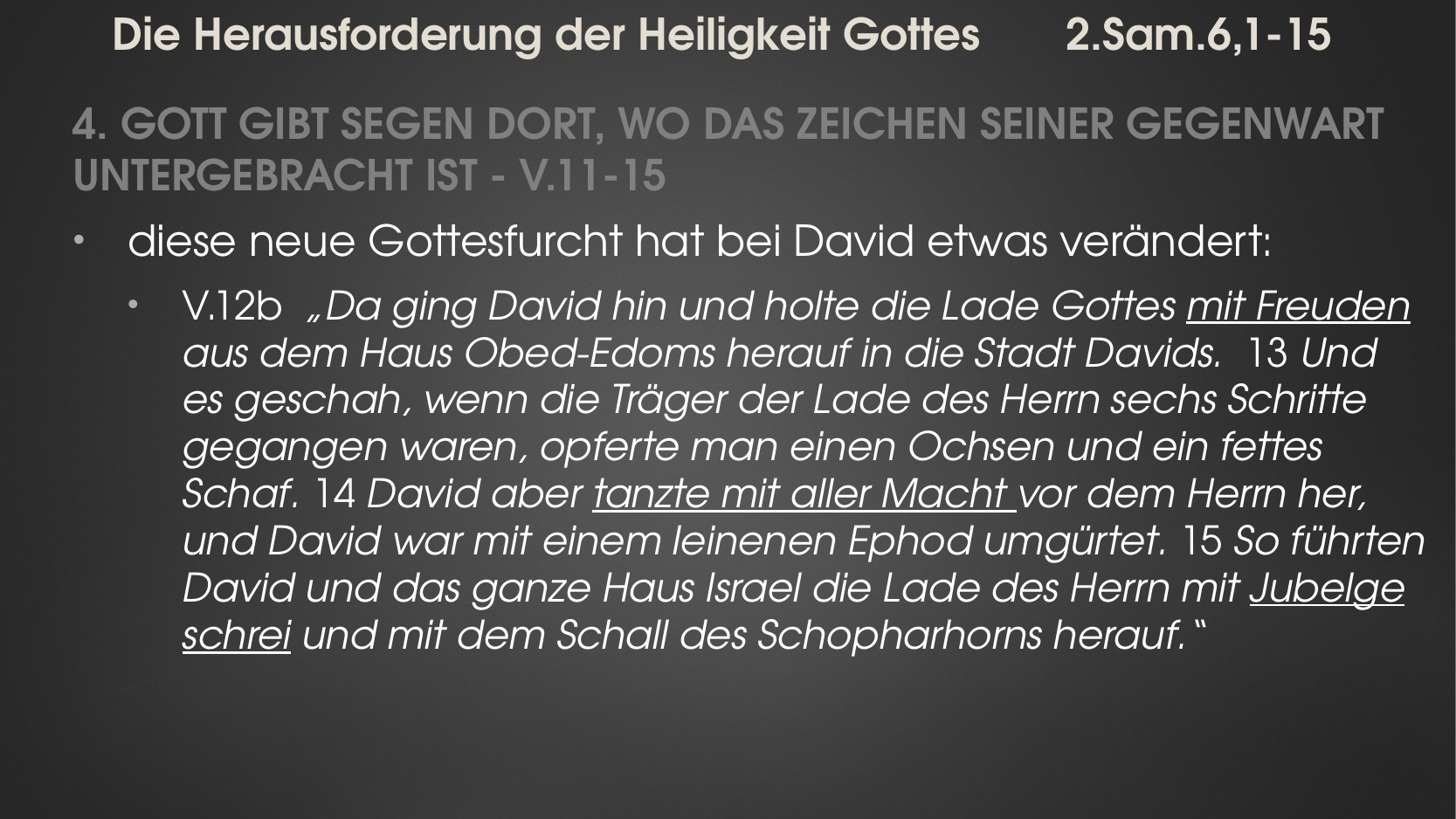

# Die Herausforderung der Heiligkeit Gottes       2.Sam.6,1-15
4. Gott gibt Segen dort, wo das Zeichen seiner Gegenwart untergebracht ist - V.11-15
diese neue Gottesfurcht hat bei David etwas verändert:
V.12b  „Da ging David hin und holte die Lade Gottes mit Freuden aus dem Haus Obed-Edoms herauf in die Stadt Davids.  13 Und es geschah, wenn die Träger der Lade des Herrn sechs Schritte gegangen waren, opferte man einen Ochsen und ein fettes Schaf. 14 David aber tanzte mit aller Macht vor dem Herrn her, und David war mit einem leinenen Ephod umgürtet. 15 So führten David und das ganze Haus Israel die Lade des Herrn mit Jubelge­schrei und mit dem Schall des Schopharhorns herauf.“